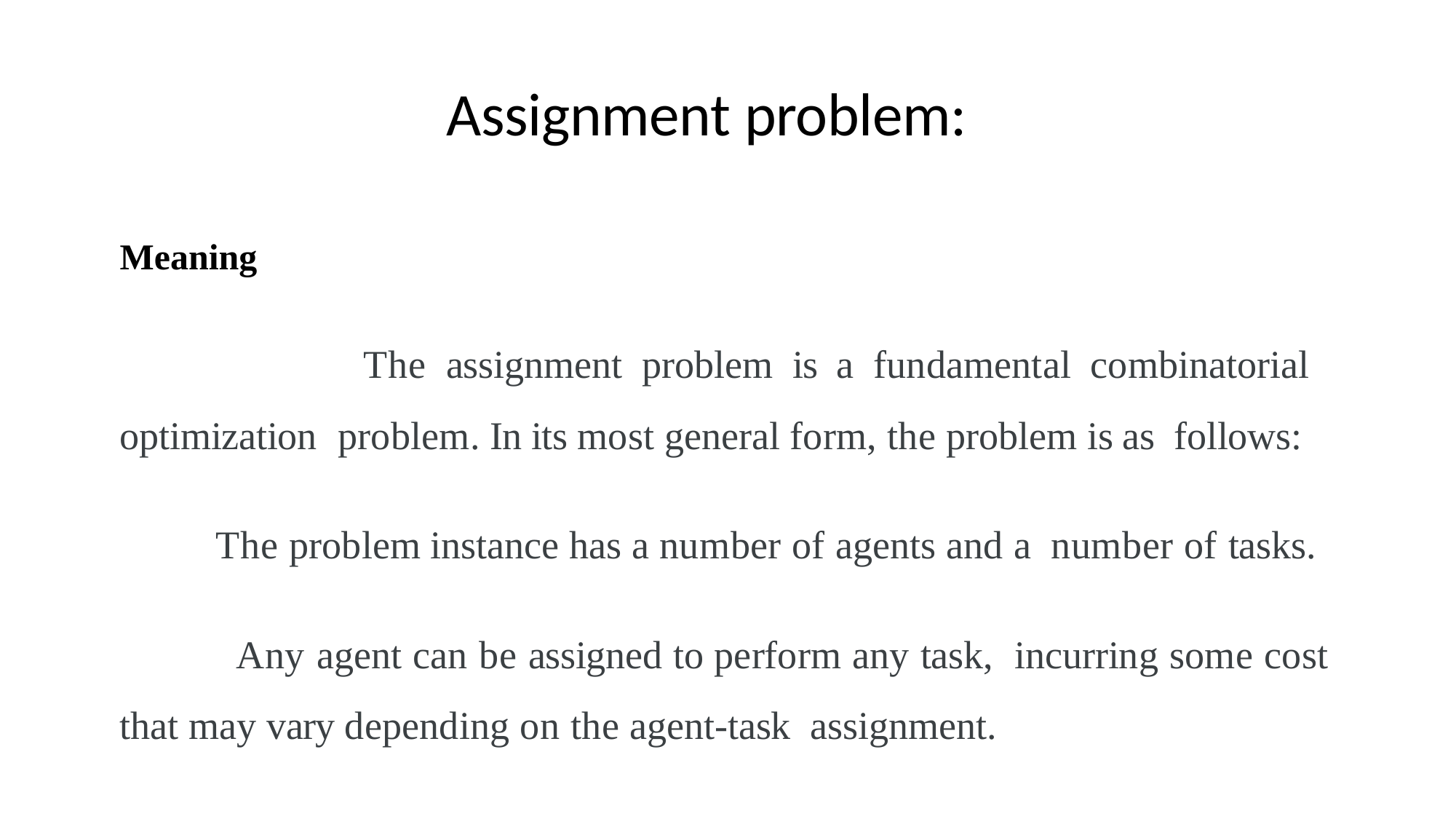

# Assignment problem:
Meaning
             The assignment problem is a fundamental combinatorial  optimization	problem. In its most general form, the problem is as  follows:
          The problem instance has a number of agents and a  number of tasks.
           Any agent can be assigned to perform any task,  incurring some cost that may vary depending on the agent-task  assignment.